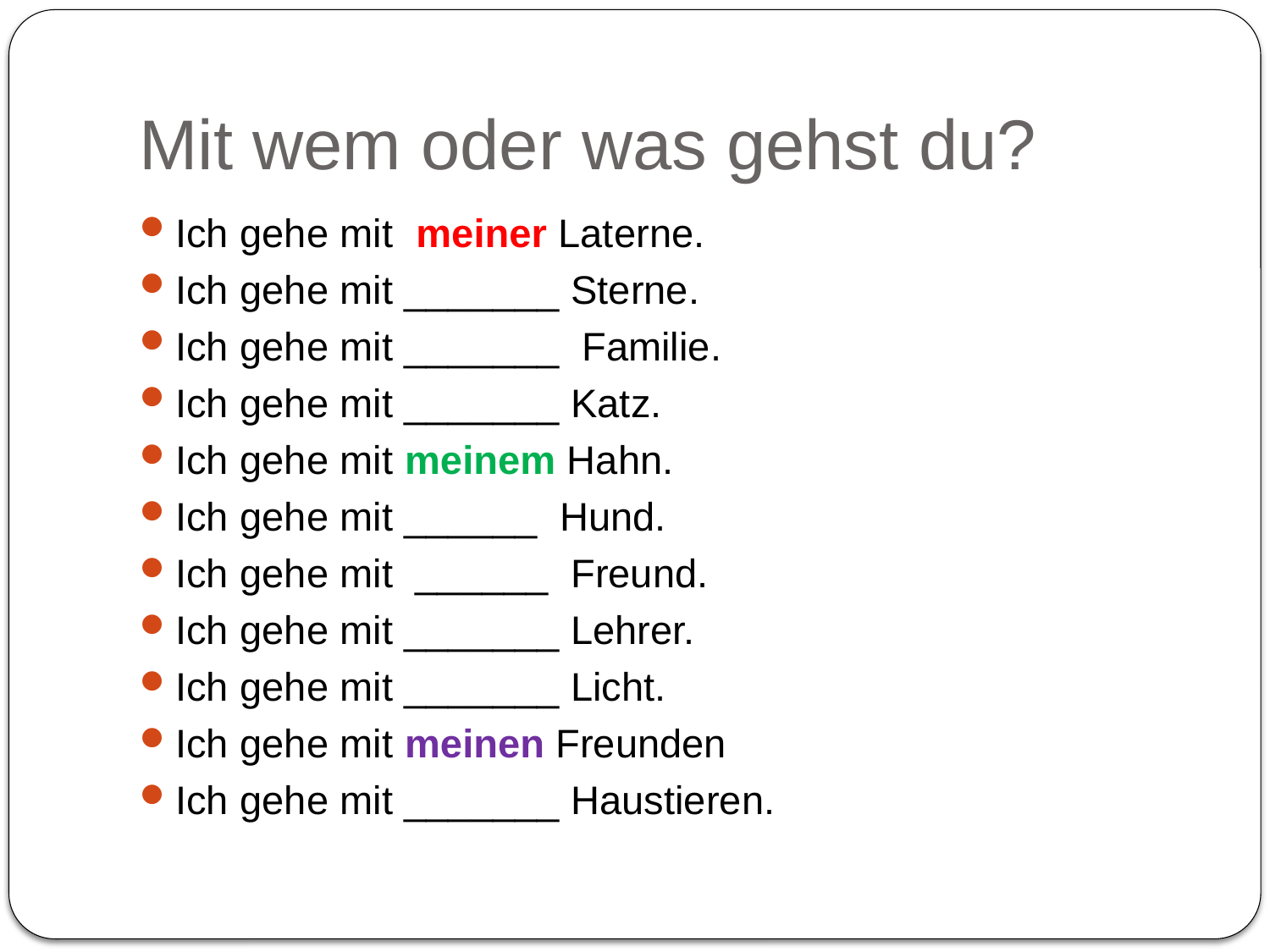

# Mit wem oder was gehst du?
Ich gehe mit  meiner Laterne.
Ich gehe mit _______ Sterne.
Ich gehe mit _______  Familie.
Ich gehe mit _______ Katz.
Ich gehe mit meinem Hahn.
Ich gehe mit ______  Hund.
Ich gehe mit  ______  Freund.
Ich gehe mit _______ Lehrer.
Ich gehe mit _______ Licht.
Ich gehe mit meinen Freunden
Ich gehe mit _______ Haustieren.